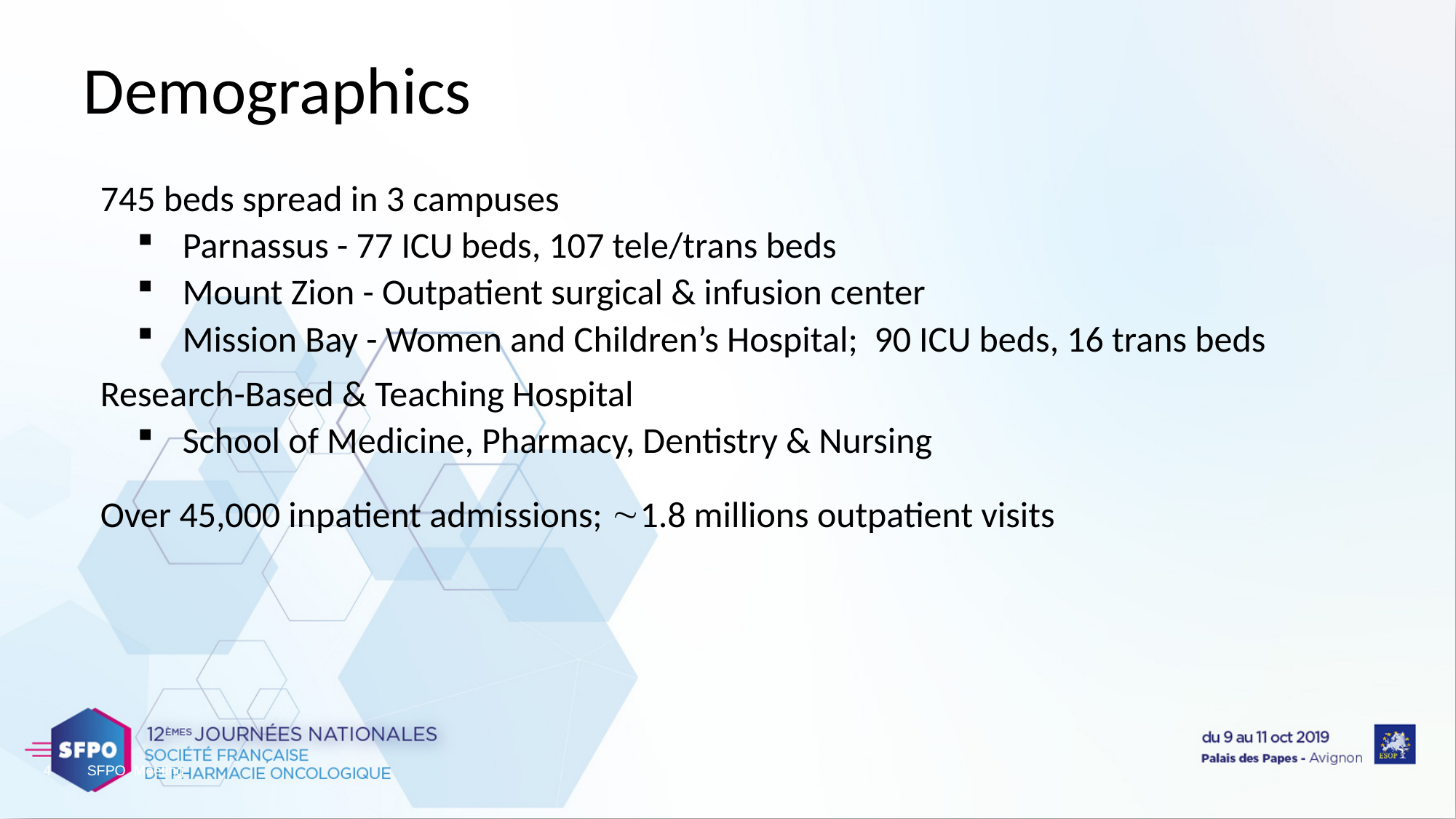

# Demographics
745 beds spread in 3 campuses
Parnassus - 77 ICU beds, 107 tele/trans beds
Mount Zion - Outpatient surgical & infusion center
Mission Bay - Women and Children’s Hospital;  90 ICU beds, 16 trans beds
Research-Based & Teaching Hospital
School of Medicine, Pharmacy, Dentistry & Nursing

Over 45,000 inpatient admissions; ∼1.8 millions outpatient visits

4
SFPO  Meeting